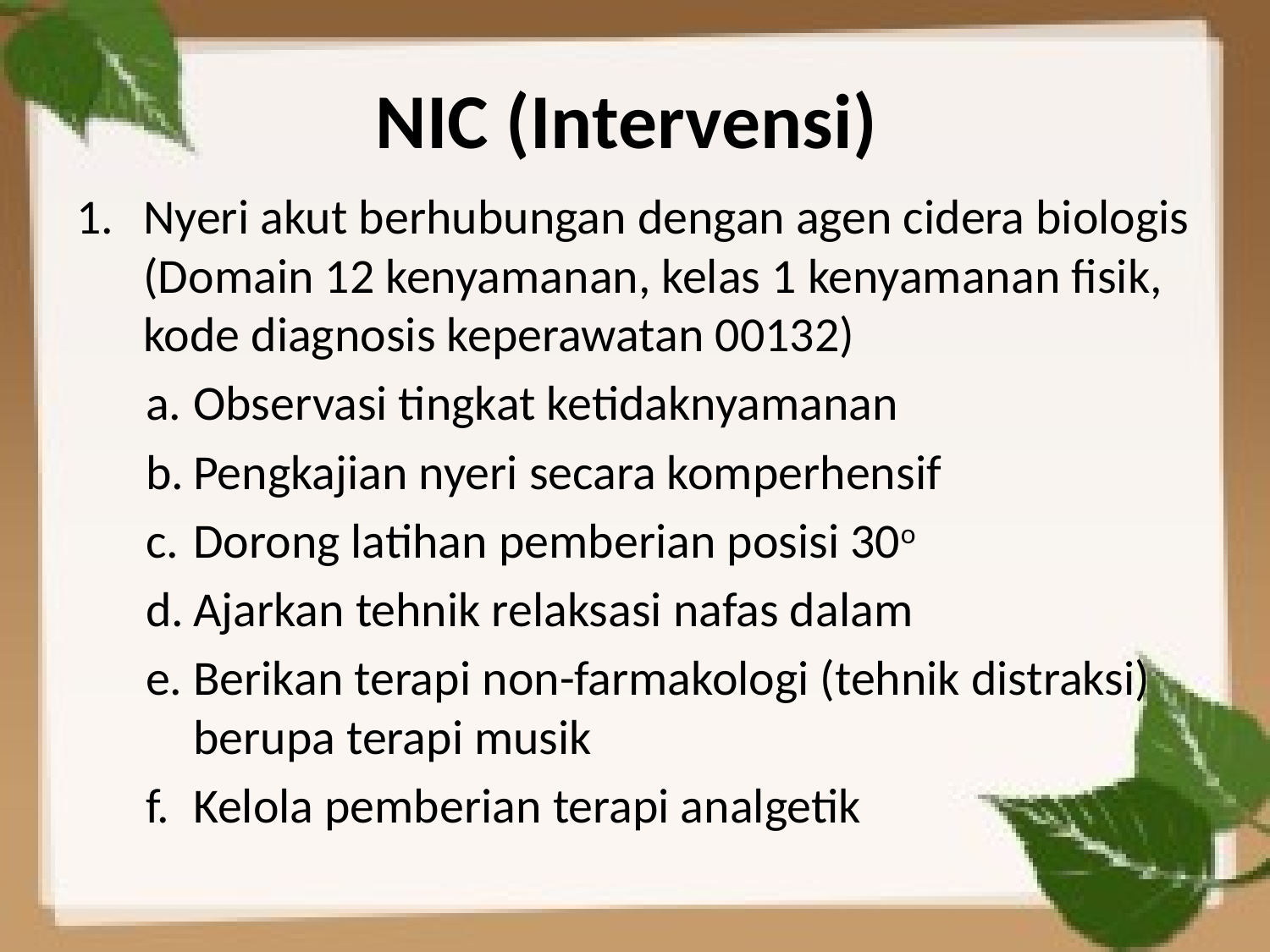

# NIC (Intervensi)
Nyeri akut berhubungan dengan agen cidera biologis (Domain 12 kenyamanan, kelas 1 kenyamanan fisik, kode diagnosis keperawatan 00132)
Observasi tingkat ketidaknyamanan
Pengkajian nyeri secara komperhensif
Dorong latihan pemberian posisi 30o
Ajarkan tehnik relaksasi nafas dalam
Berikan terapi non-farmakologi (tehnik distraksi) berupa terapi musik
Kelola pemberian terapi analgetik